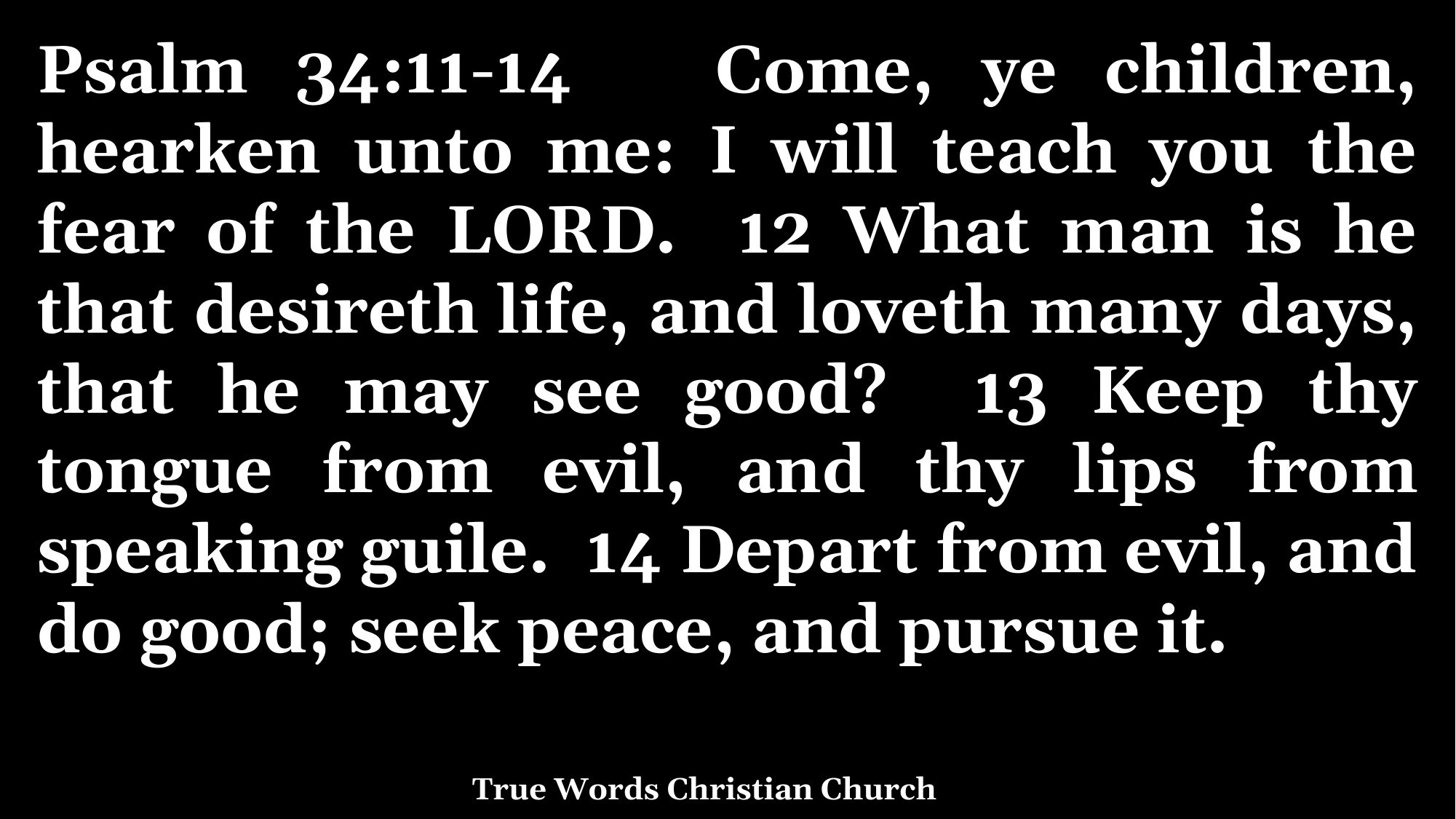

Psalm 34:11-14   Come, ye children, hearken unto me: I will teach you the fear of the LORD.  12 What man is he that desireth life, and loveth many days, that he may see good?  13 Keep thy tongue from evil, and thy lips from speaking guile.  14 Depart from evil, and do good; seek peace, and pursue it.
True Words Christian Church